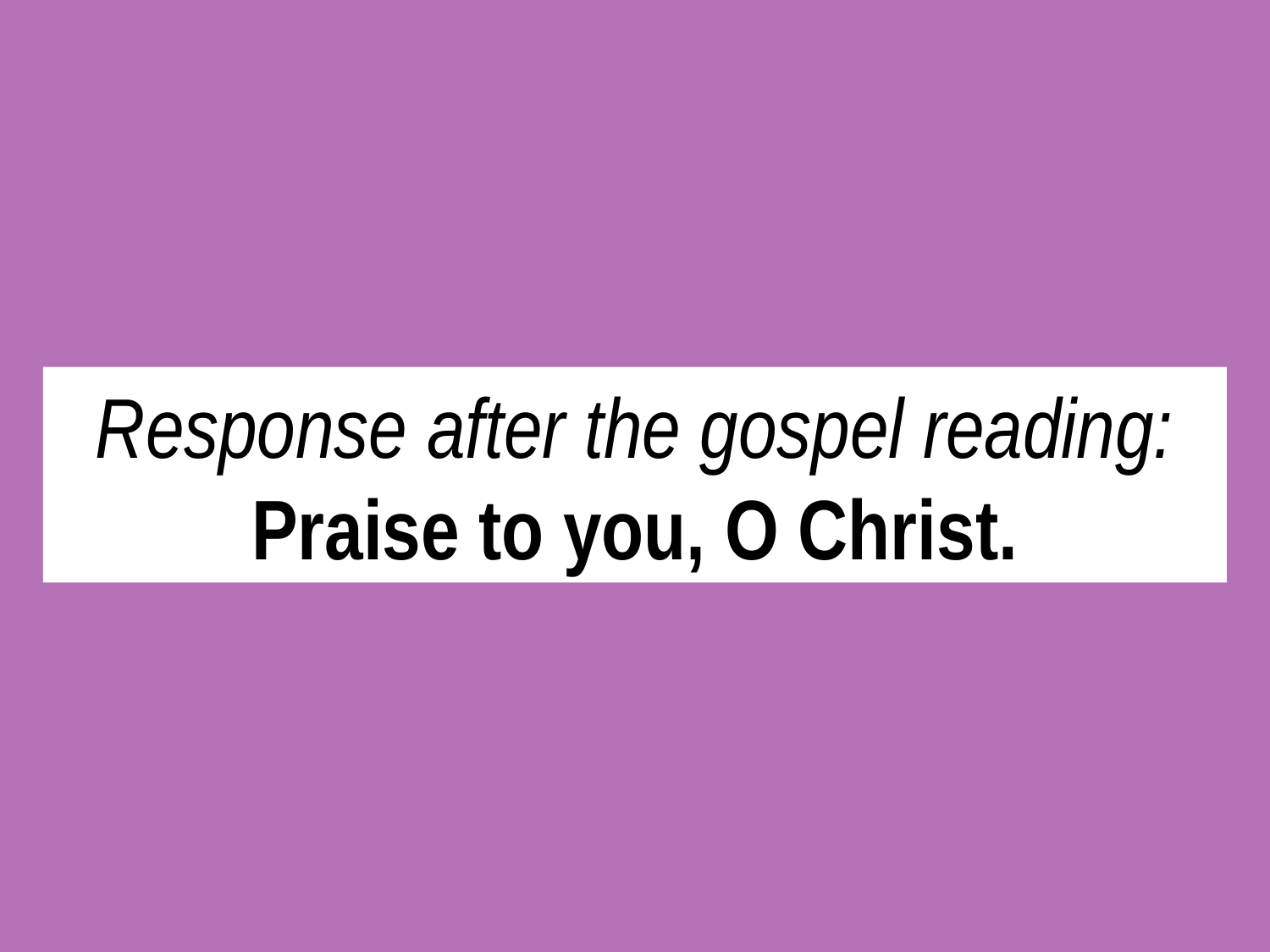

Response after the gospel reading:
Praise to you, O Christ.